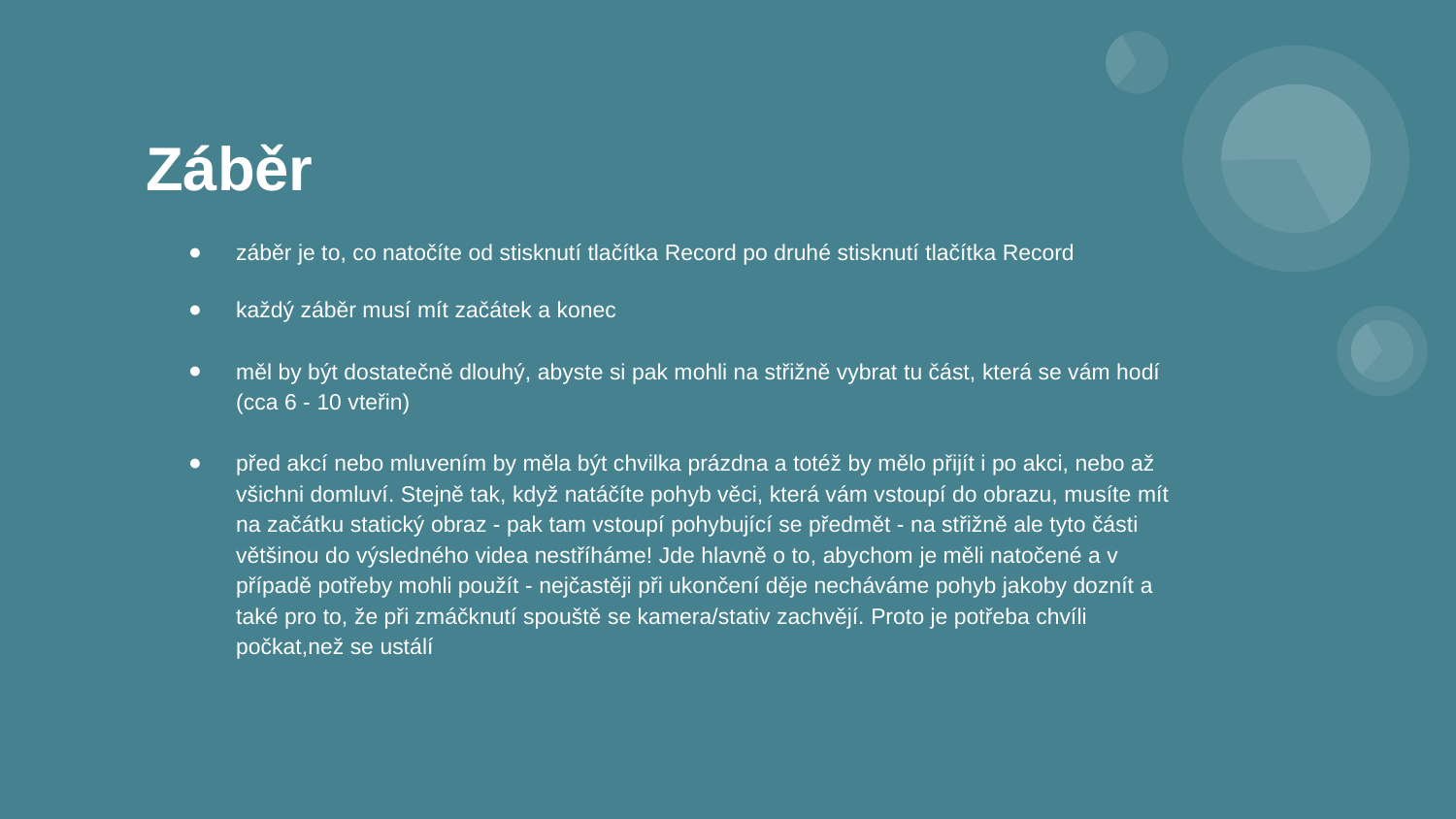

# Záběr
záběr je to, co natočíte od stisknutí tlačítka Record po druhé stisknutí tlačítka Record
každý záběr musí mít začátek a konec
měl by být dostatečně dlouhý, abyste si pak mohli na střižně vybrat tu část, která se vám hodí
(cca 6 - 10 vteřin)
před akcí nebo mluvením by měla být chvilka prázdna a totéž by mělo přijít i po akci, nebo až všichni domluví. Stejně tak, když natáčíte pohyb věci, která vám vstoupí do obrazu, musíte mít na začátku statický obraz - pak tam vstoupí pohybující se předmět - na střižně ale tyto části většinou do výsledného videa nestříháme! Jde hlavně o to, abychom je měli natočené a v případě potřeby mohli použít - nejčastěji při ukončení děje necháváme pohyb jakoby doznít a také pro to, že při zmáčknutí spouště se kamera/stativ zachvějí. Proto je potřeba chvíli počkat,než se ustálí